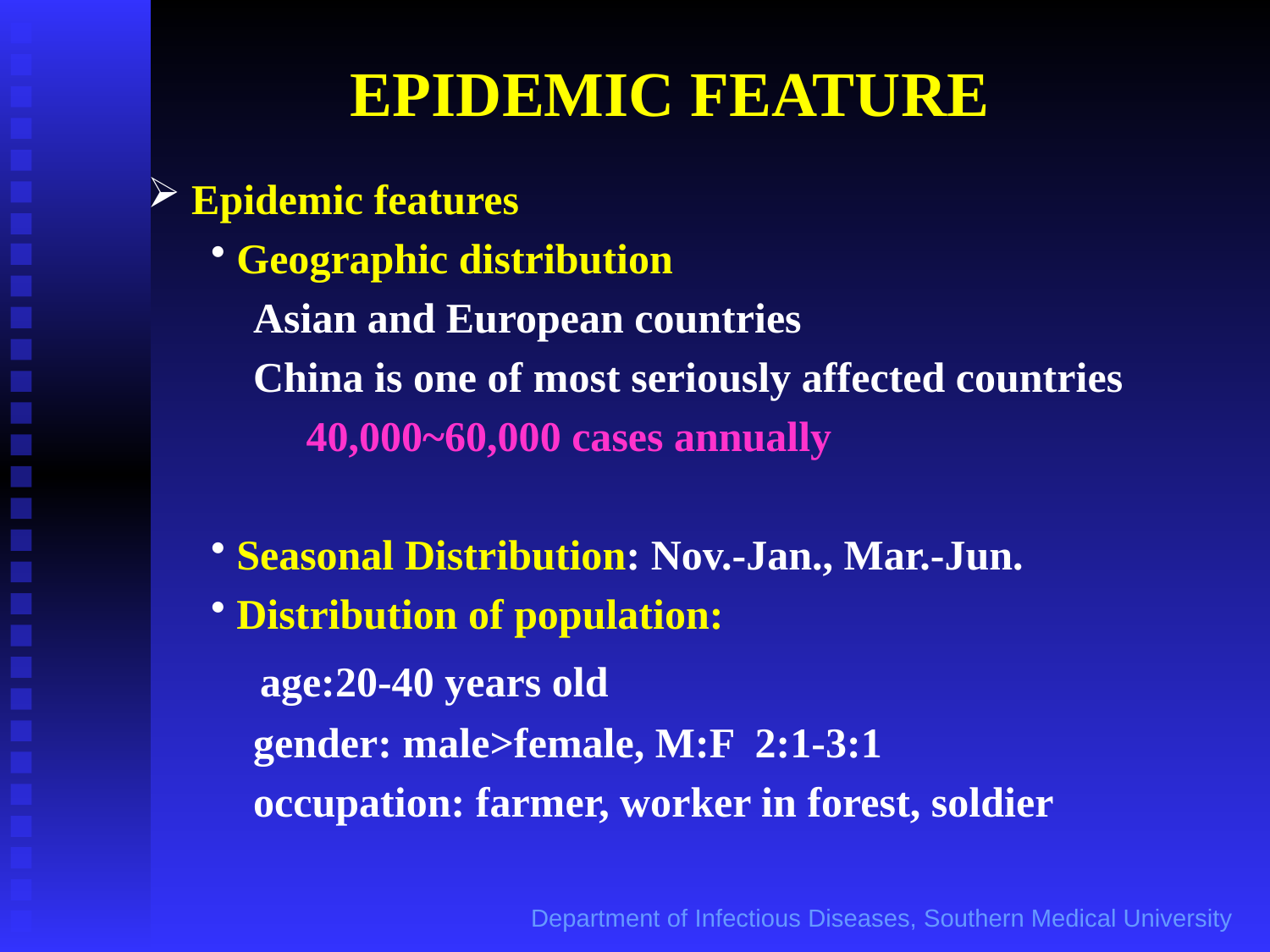

EPIDEMIC FEATURE
 Epidemic features
 Geographic distribution
    Asian and European countries
    China is one of most seriously affected countries
         40,000~60,000 cases annually

 Seasonal Distribution: Nov.-Jan., Mar.-Jun.
 Distribution of population:
    age:20-40 years old
    gender: male>female, M:F  2:1-3:1
    occupation: farmer, worker in forest, soldier